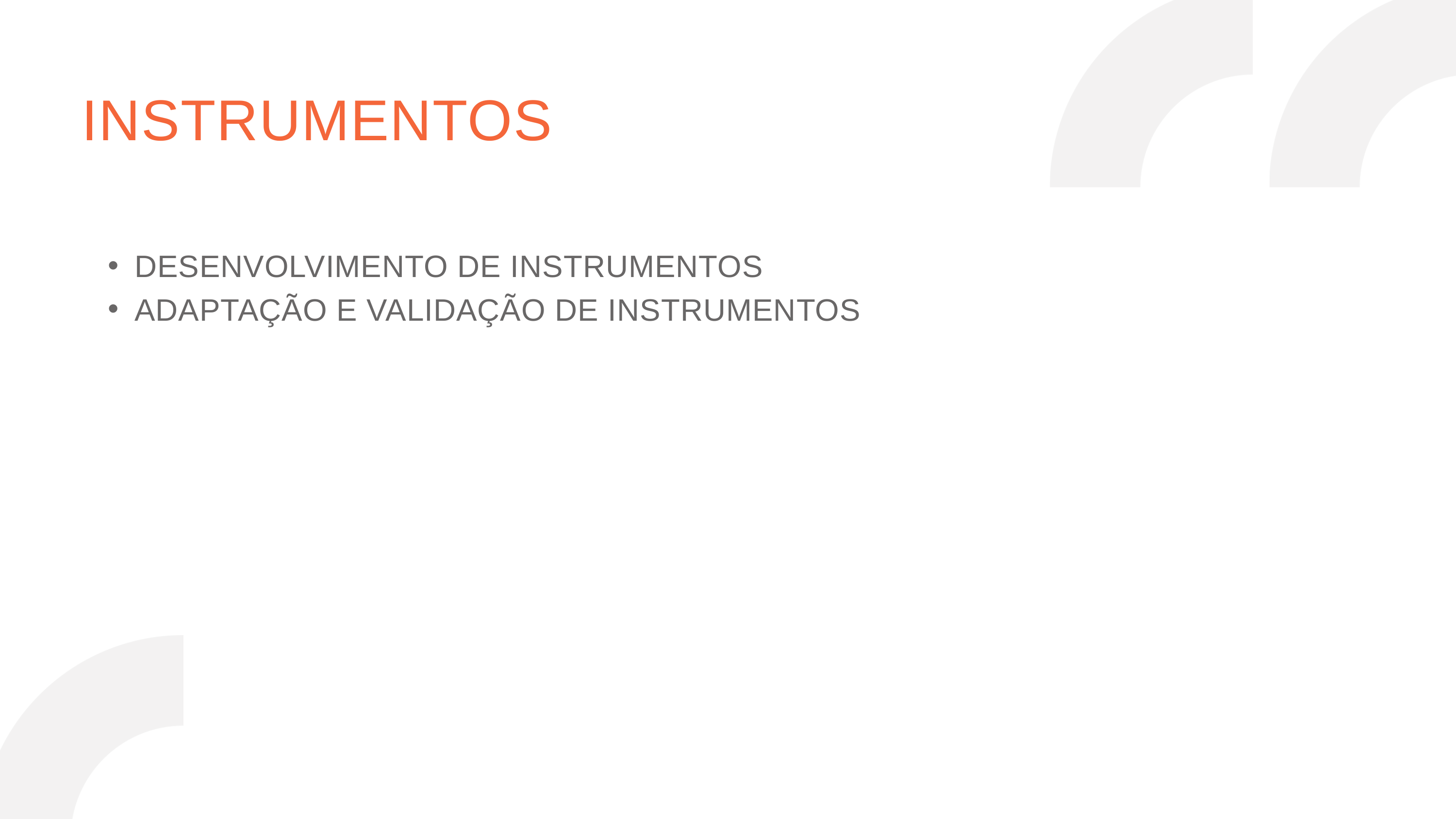

INSTRUMENTOS
DESENVOLVIMENTO DE INSTRUMENTOS
ADAPTAÇÃO E VALIDAÇÃO DE INSTRUMENTOS